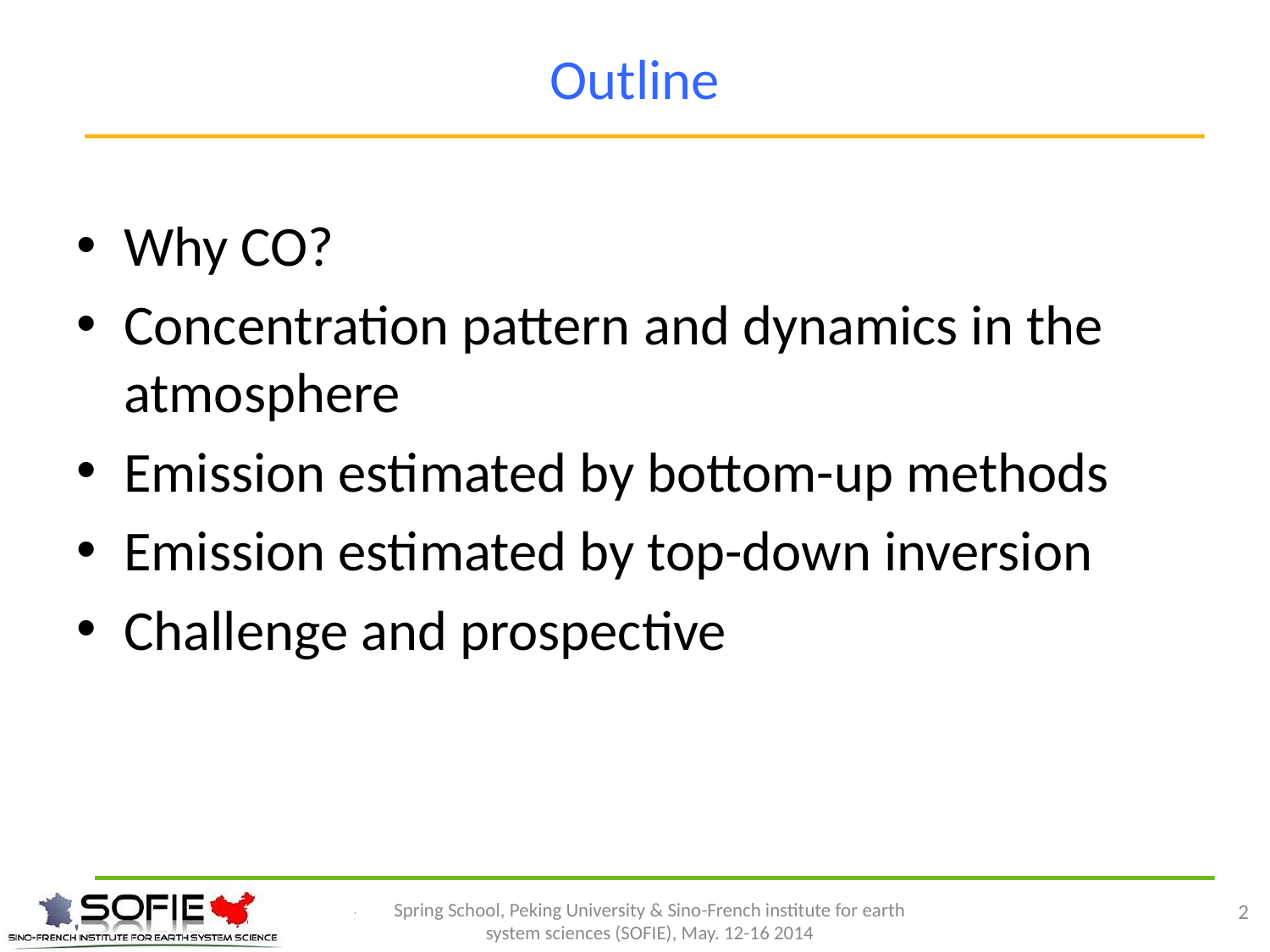

# Outline
Why CO?
Concentration pattern and dynamics in the atmosphere
Emission estimated by bottom-up methods
Emission estimated by top-down inversion
Challenge and prospective